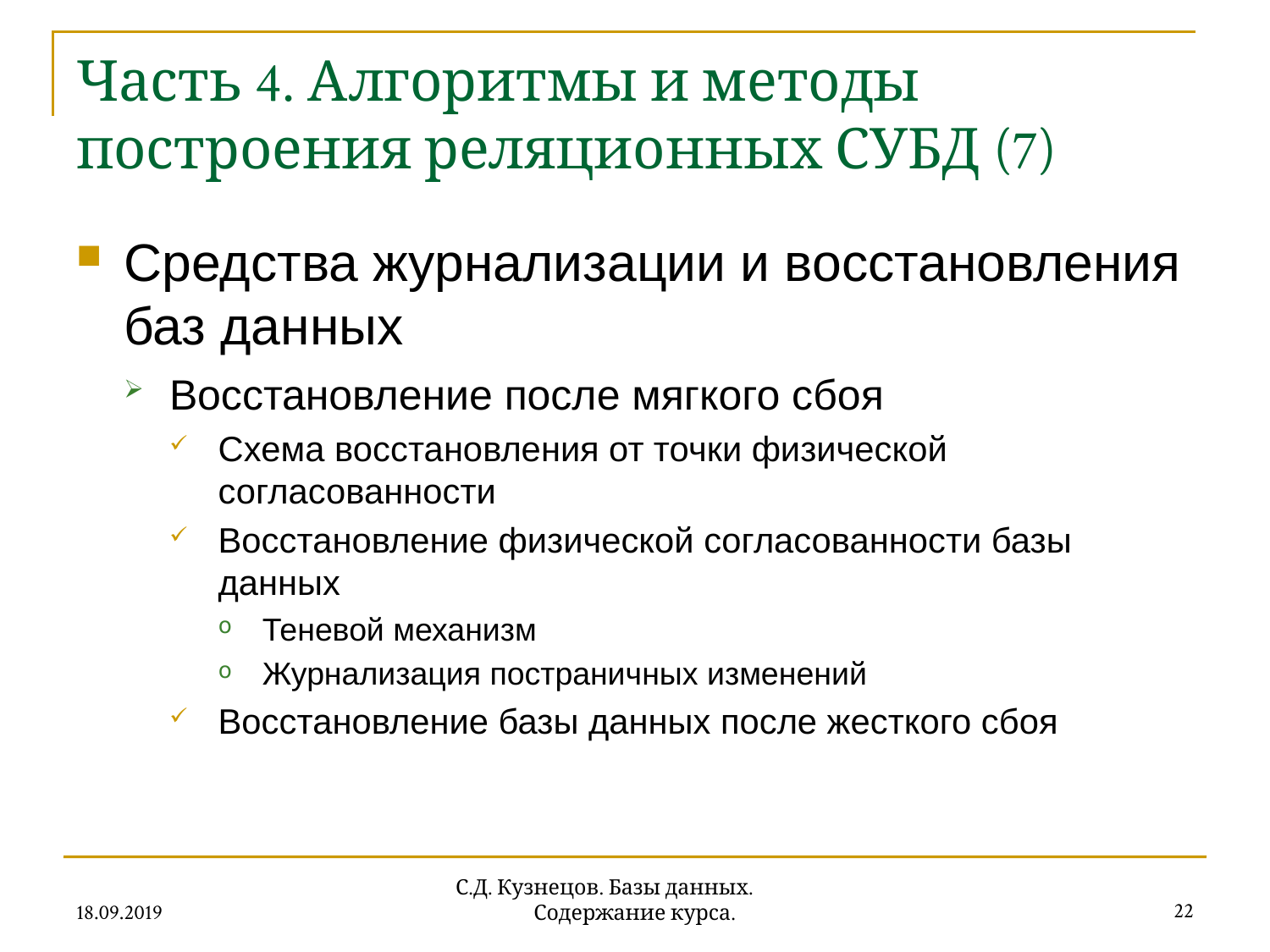

# Часть 4. Алгоритмы и методы построения реляционных СУБД (7)
Средства журнализации и восстановления баз данных
Восстановление после мягкого сбоя
Схема восстановления от точки физической согласованности
Восстановление физической согласованности базы данных
Теневой механизм
Журнализация постраничных изменений
Восстановление базы данных после жесткого сбоя

18.09.2019
22
С.Д. Кузнецов. Базы данных.              Содержание курса.